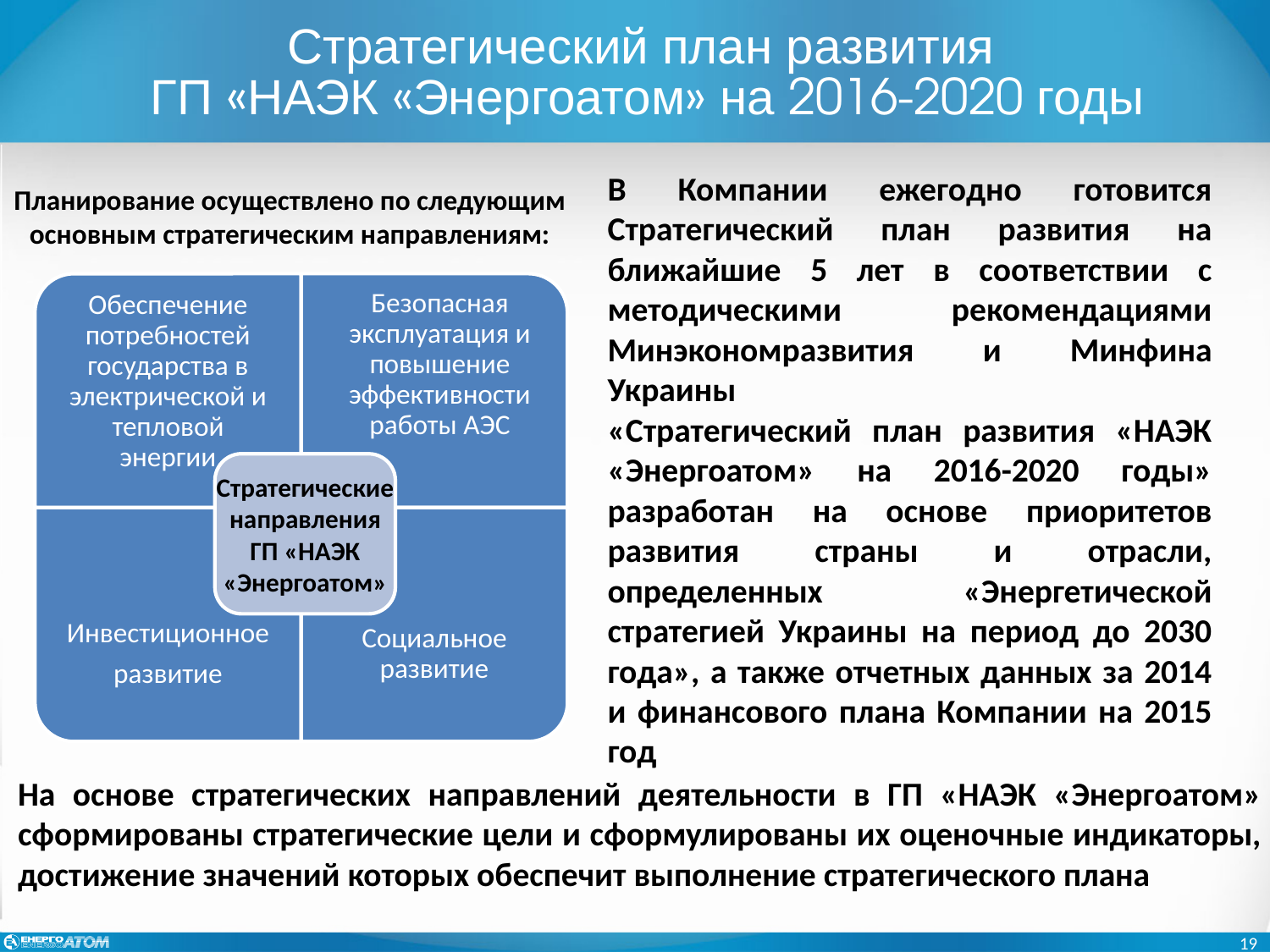

Стратегический план развития
ГП «НАЭК «Энергоатом» на 2016-2020 годы
В Компании ежегодно готовится Стратегический план развития на ближайшие 5 лет в соответствии с методическими рекомендациями Минэкономразвития и Минфина Украины
«Стратегический план развития «НАЭК «Энергоатом» на 2016-2020 годы» разработан на основе приоритетов развития страны и отрасли, определенных «Энергетической стратегией Украины на период до 2030 года», а также отчетных данных за 2014 и финансового плана Компании на 2015 год
Планирование осуществлено по следующим
основным стратегическим направлениям:

Безопасная эксплуатация и повышение эффективности работы АЭС

Обеспечение потребностей государства в электрической и тепловой энергии

Стратегические направления
ГП «НАЭК «Энергоатом»

Социальное развитие

Инвестиционное
развитие
На основе стратегических направлений деятельности в ГП «НАЭК «Энергоатом» сформированы стратегические цели и сформулированы их оценочные индикаторы, достижение значений которых обеспечит выполнение стратегического плана
19